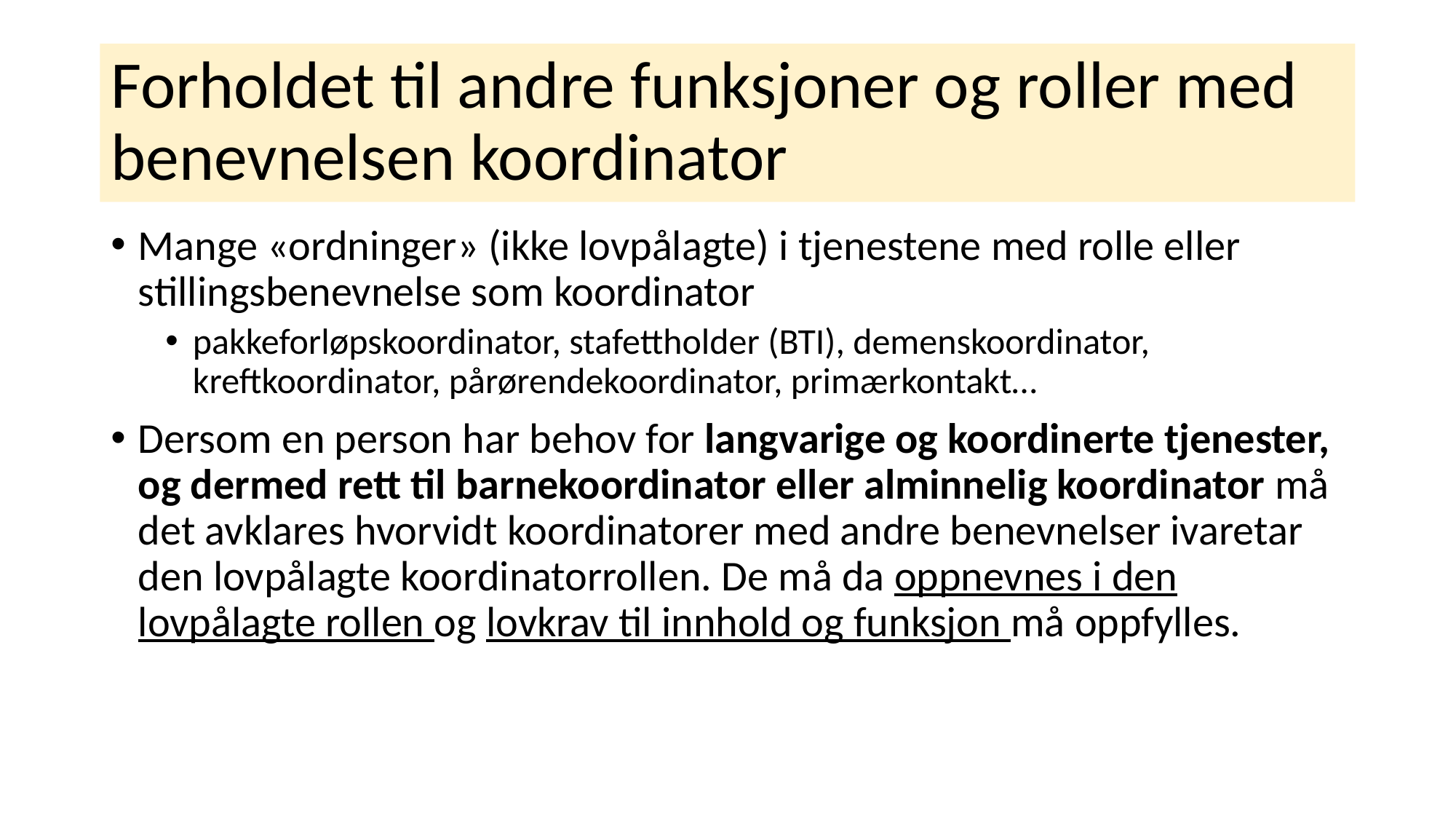

# Forholdet til andre funksjoner og roller med benevnelsen koordinator
Mange «ordninger» (ikke lovpålagte) i tjenestene med rolle eller stillingsbenevnelse som koordinator
pakkeforløpskoordinator, stafettholder (BTI), demenskoordinator, kreftkoordinator, pårørendekoordinator, primærkontakt…
Dersom en person har behov for langvarige og koordinerte tjenester, og dermed rett til barnekoordinator eller alminnelig koordinator må det avklares hvorvidt koordinatorer med andre benevnelser ivaretar den lovpålagte koordinatorrollen. De må da oppnevnes i den lovpålagte rollen og lovkrav til innhold og funksjon må oppfylles.